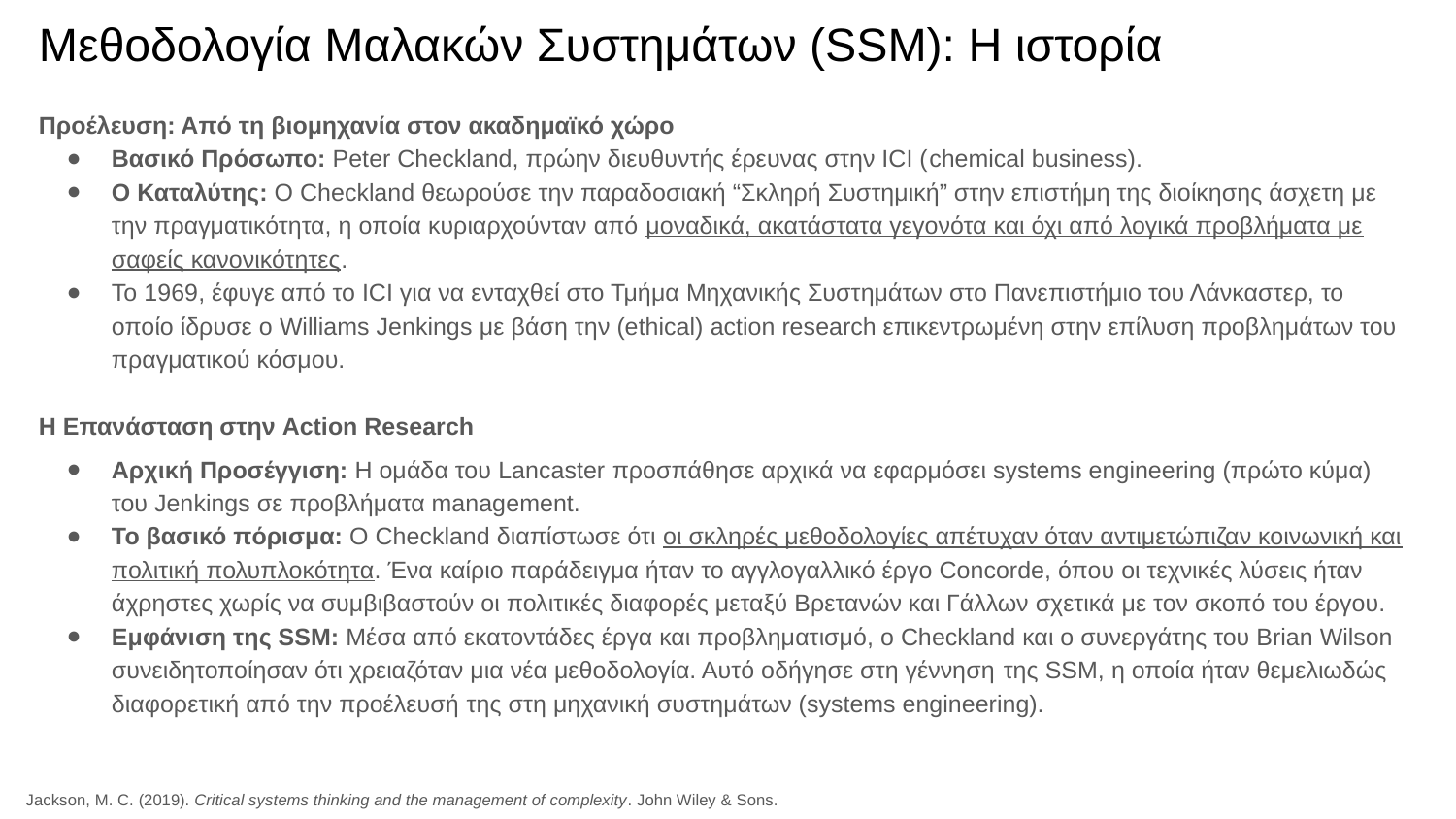

# Μεθοδολογία Μαλακών Συστημάτων (SSM): H ιστορία
Προέλευση: Από τη βιομηχανία στον ακαδημαϊκό χώρο
Βασικό Πρόσωπο: Peter Checkland, πρώην διευθυντής έρευνας στην ICI (chemical business).
Ο Καταλύτης: Ο Checkland θεωρούσε την παραδοσιακή “Σκληρή Συστημική” στην επιστήμη της διοίκησης άσχετη με την πραγματικότητα, η οποία κυριαρχούνταν από μοναδικά, ακατάστατα γεγονότα και όχι από λογικά προβλήματα με σαφείς κανονικότητες.
Το 1969, έφυγε από το ICI για να ενταχθεί στο Τμήμα Μηχανικής Συστημάτων στο Πανεπιστήμιο του Λάνκαστερ, το οποίο ίδρυσε ο Williams Jenkings με βάση την (ethical) action research επικεντρωμένη στην επίλυση προβλημάτων του πραγματικού κόσμου.

Η Επανάσταση στην Action Research
Αρχική Προσέγγιση: Η ομάδα του Lancaster προσπάθησε αρχικά να εφαρμόσει systems engineering (πρώτο κύμα) του Jenkings σε προβλήματα management.
Το βασικό πόρισμα: Ο Checkland διαπίστωσε ότι οι σκληρές μεθοδολογίες απέτυχαν όταν αντιμετώπιζαν κοινωνική και πολιτική πολυπλοκότητα. Ένα καίριο παράδειγμα ήταν το αγγλογαλλικό έργο Concorde, όπου οι τεχνικές λύσεις ήταν άχρηστες χωρίς να συμβιβαστούν οι πολιτικές διαφορές μεταξύ Βρετανών και Γάλλων σχετικά με τον σκοπό του έργου.
Εμφάνιση της SSM: Μέσα από εκατοντάδες έργα και προβληματισμό, ο Checkland και ο συνεργάτης του Brian Wilson συνειδητοποίησαν ότι χρειαζόταν μια νέα μεθοδολογία. Αυτό οδήγησε στη γέννηση της SSM, η οποία ήταν θεμελιωδώς διαφορετική από την προέλευσή της στη μηχανική συστημάτων (systems engineering).

Jackson, M. C. (2019). Critical systems thinking and the management of complexity. John Wiley & Sons.